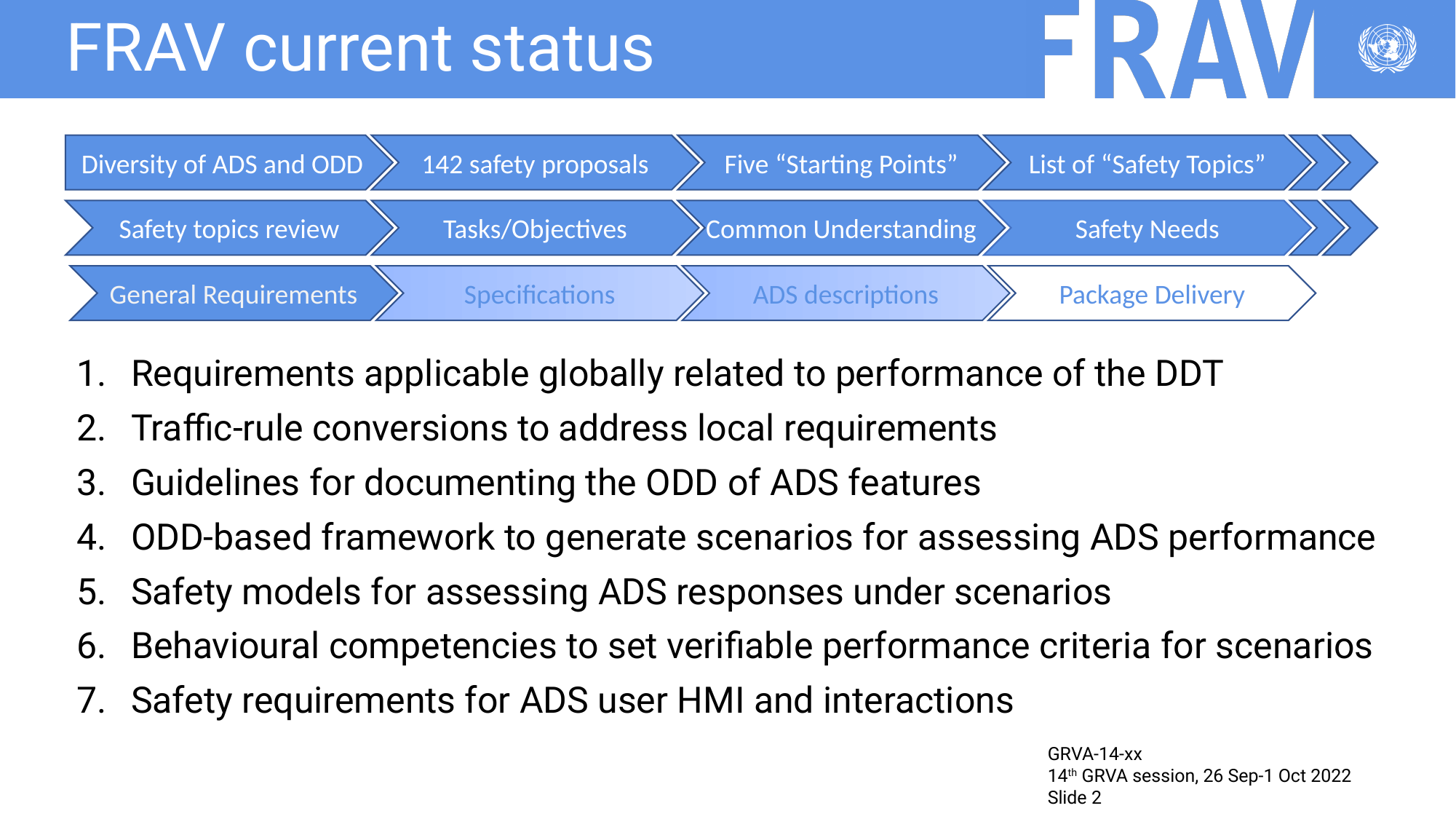

# FRAV current status
Diversity of ADS and ODD
142 safety proposals
Five “Starting Points”
List of “Safety Topics”

Safety topics review
Tasks/Objectives
Common Understanding
Safety Needs

General Requirements
Specifications
ADS descriptions
Package Delivery
Requirements applicable globally related to performance of the DDT
Traffic-rule conversions to address local requirements
Guidelines for documenting the ODD of ADS features
ODD-based framework to generate scenarios for assessing ADS performance
Safety models for assessing ADS responses under scenarios
Behavioural competencies to set verifiable performance criteria for scenarios
Safety requirements for ADS user HMI and interactions